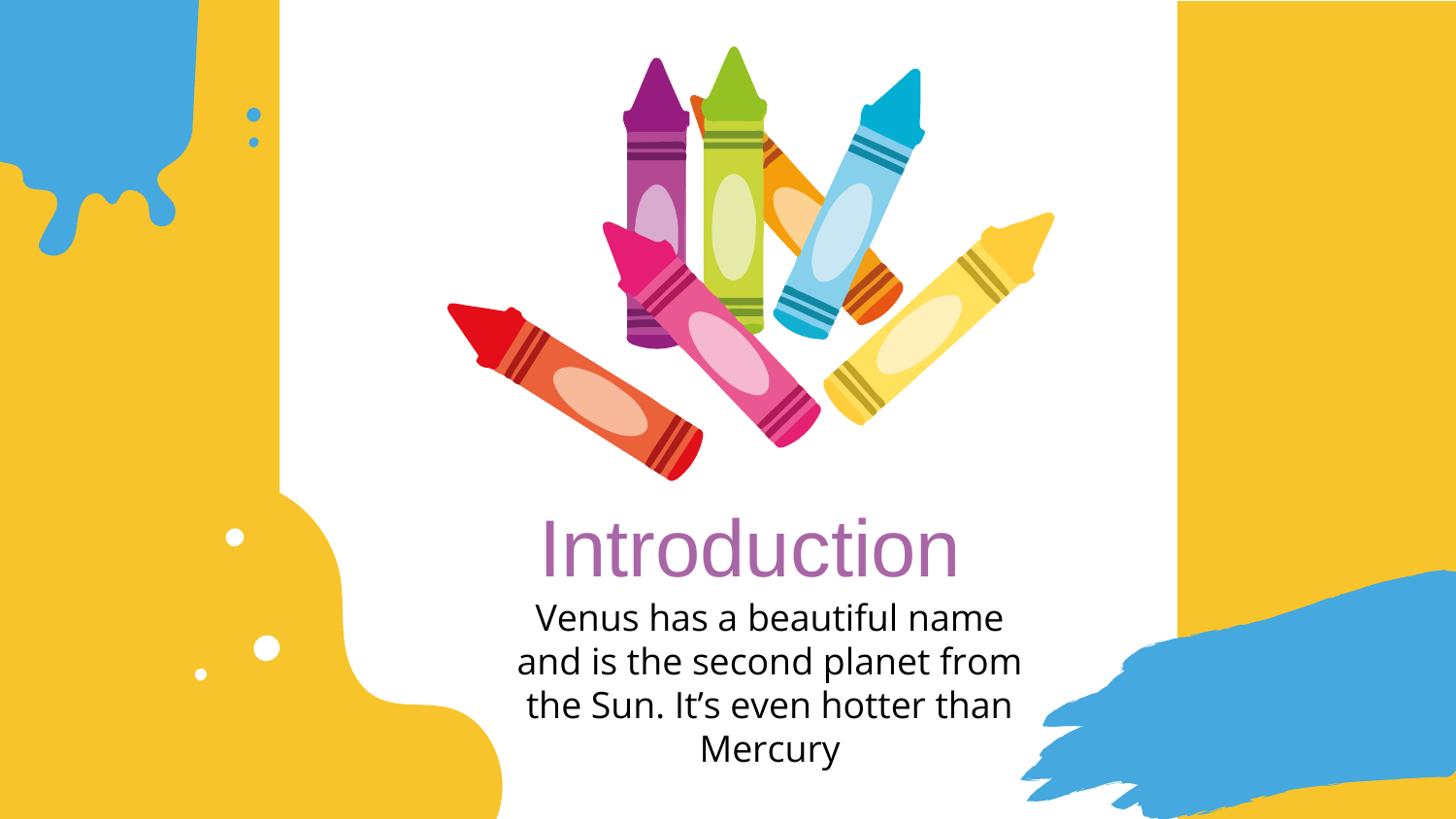

# Introduction
Venus has a beautiful name and is the second planet from the Sun. It’s even hotter than Mercury